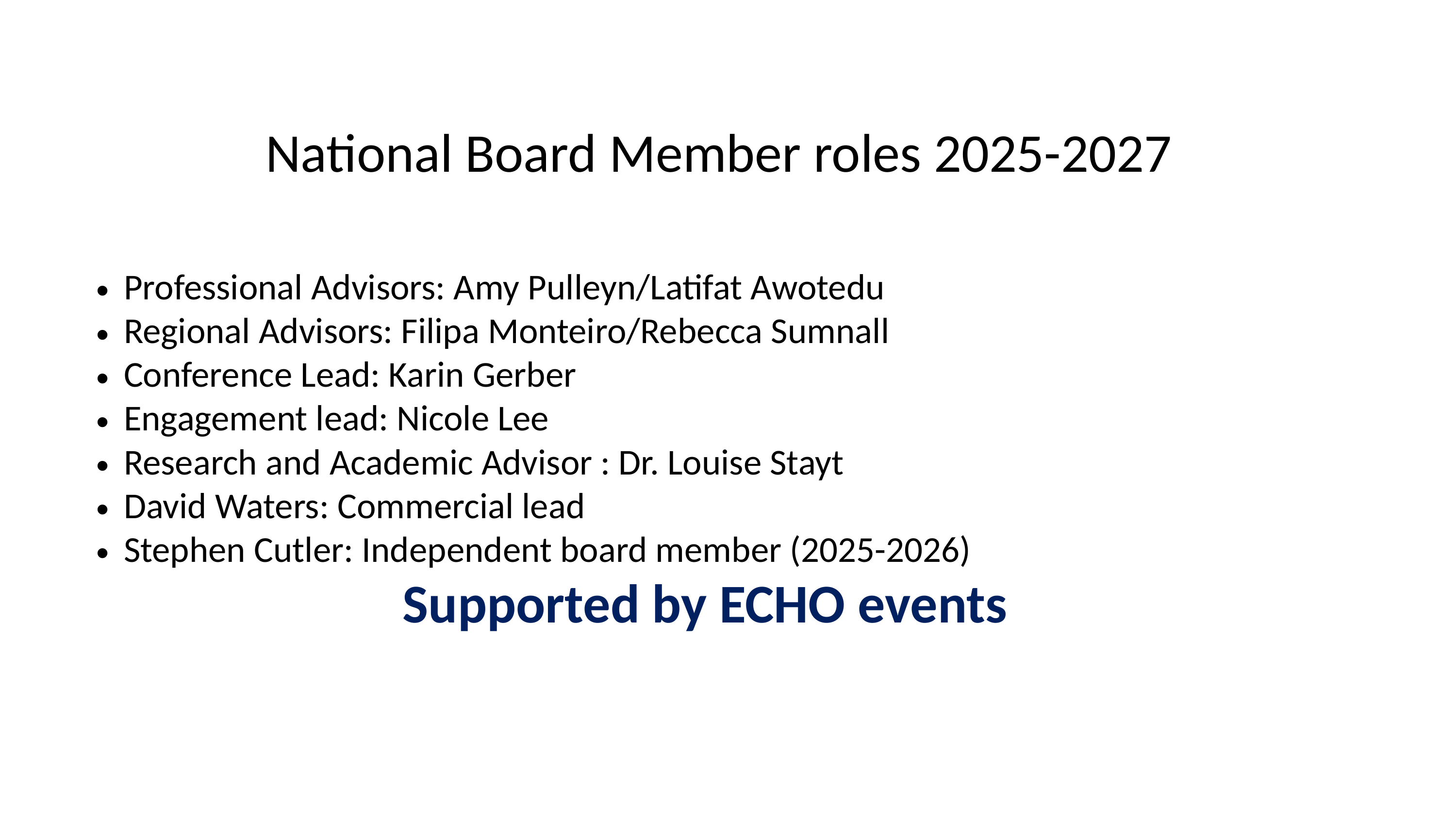

National Board Member roles 2025-2027
Professional Advisors: Amy Pulleyn/Latifat Awotedu
Regional Advisors: Filipa Monteiro/Rebecca Sumnall
Conference Lead: Karin Gerber
Engagement lead: Nicole Lee
Research and Academic Advisor : Dr. Louise Stayt
David Waters: Commercial lead
Stephen Cutler: Independent board member (2025-2026)
Supported by ECHO events